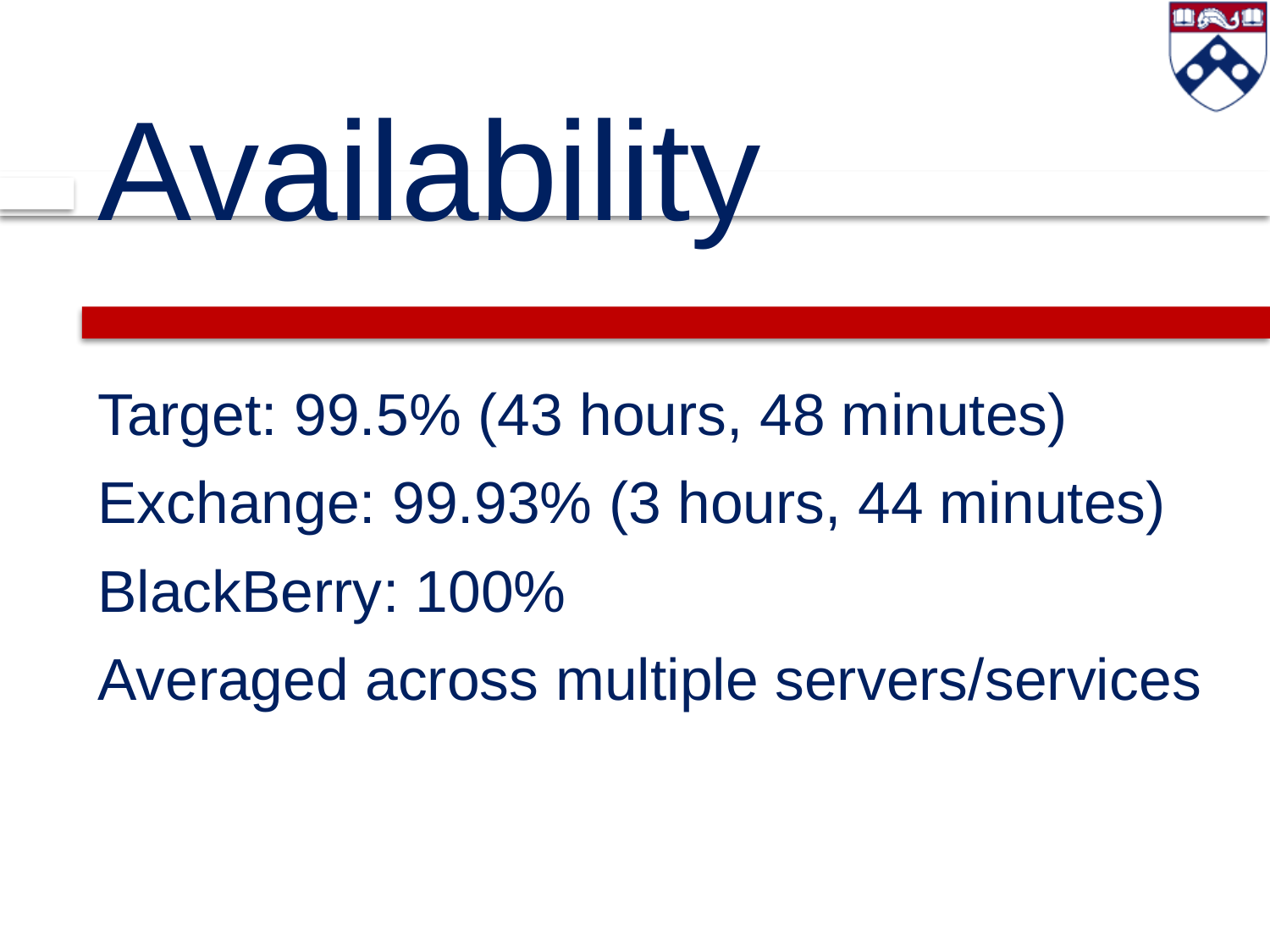

# Availability
Target: 99.5% (43 hours, 48 minutes)
Exchange: 99.93% (3 hours, 44 minutes)
BlackBerry: 100%
Averaged across multiple servers/services